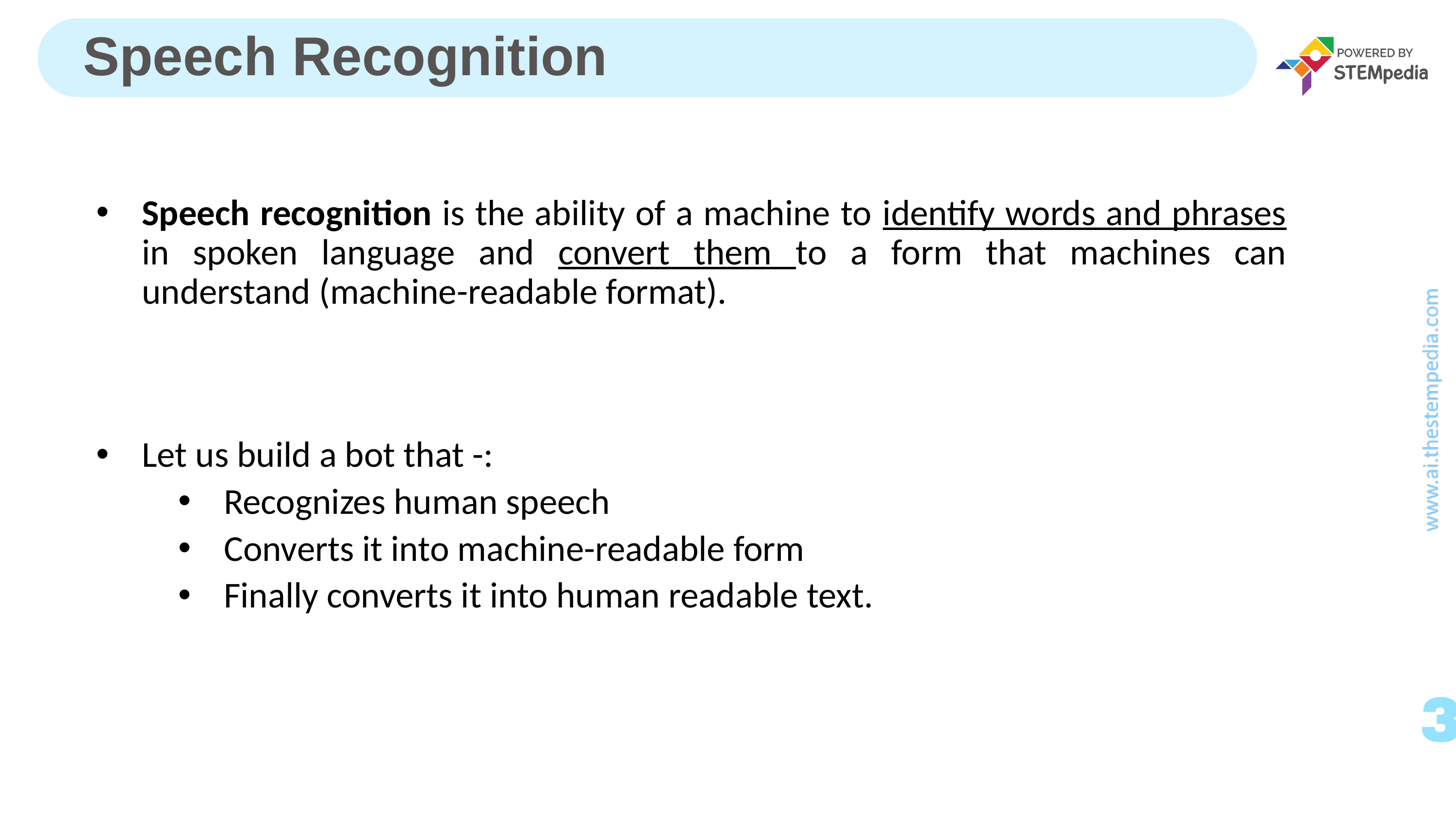

# Speech Recognition
Speech recognition is the ability of a machine to identify words and phrases in spoken language and convert them to a form that machines can understand (machine-readable format).

Let us build a bot that -:
Recognizes human speech
Converts it into machine-readable form
Finally converts it into human readable text.
3